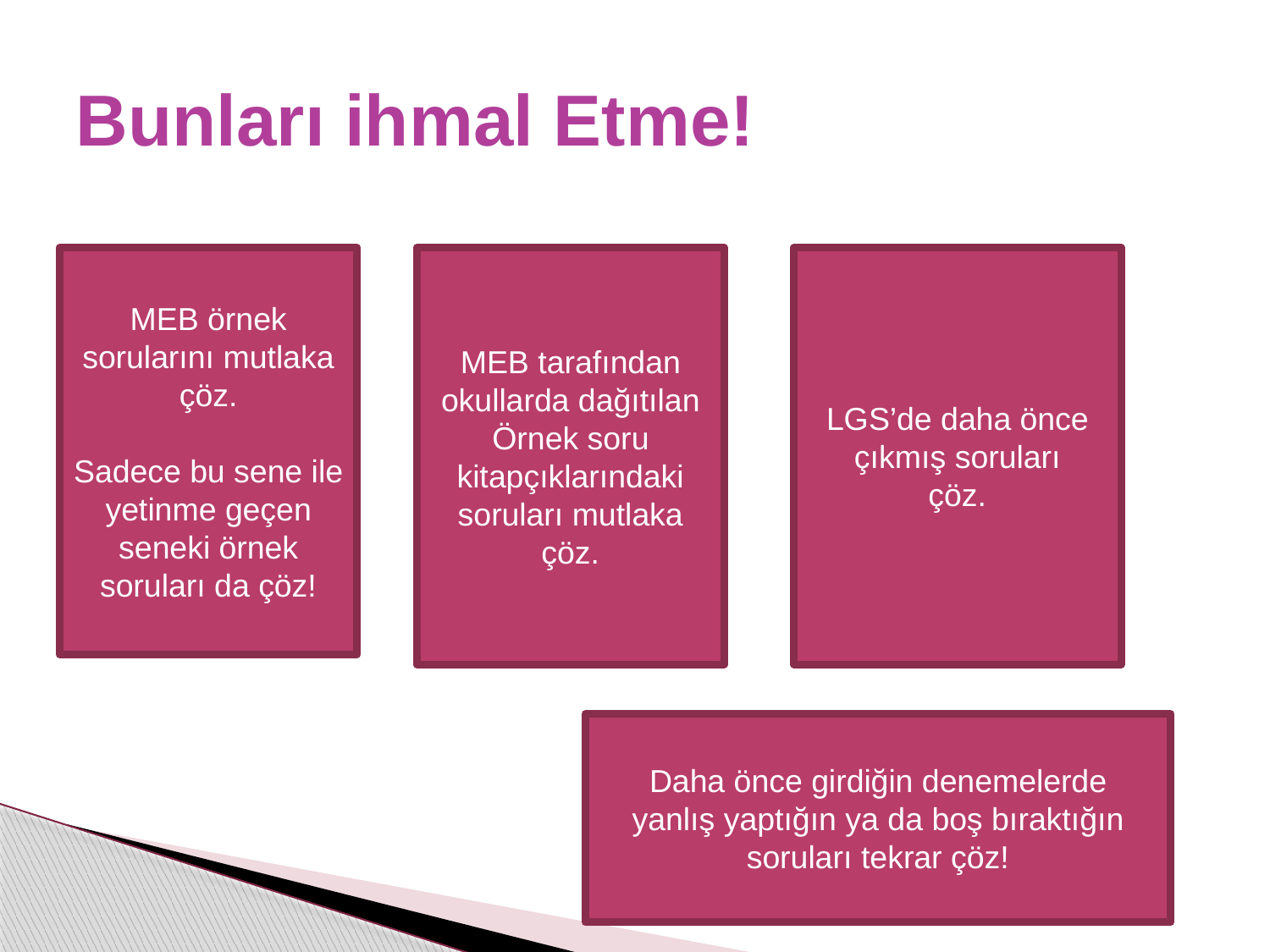

# Bunları ihmal Etme!
MEB örnek
sorularını mutlaka
çöz.

Sadece bu sene ile
yetinme geçen
seneki örnek
soruları da çöz!
MEB tarafından
okullarda dağıtılan
Örnek soru
kitapçıklarındaki
soruları mutlaka
çöz.
LGS’de daha önce
çıkmış soruları
çöz.
Daha önce girdiğin denemelerde
yanlış yaptığın ya da boş bıraktığın
soruları tekrar çöz!